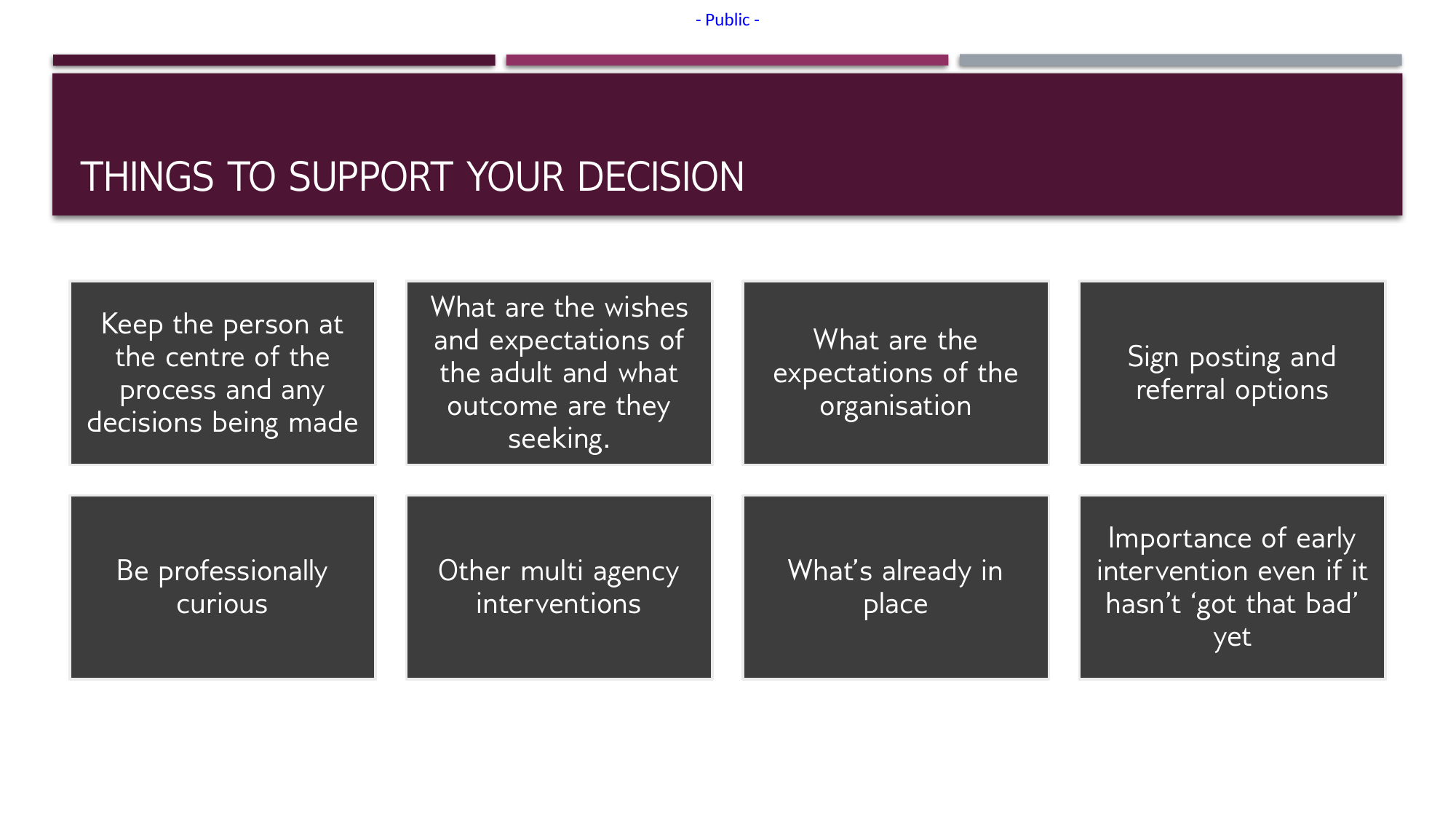

# Things to support your decision
Keep the person at the centre of the process and any decisions being made
What are the wishes and expectations of the adult and what outcome are they seeking.
What are the expectations of the organisation
Sign posting and referral options
Be professionally curious
Other multi agency interventions
What’s already in place
Importance of early intervention even if it hasn’t ‘got that bad’ yet